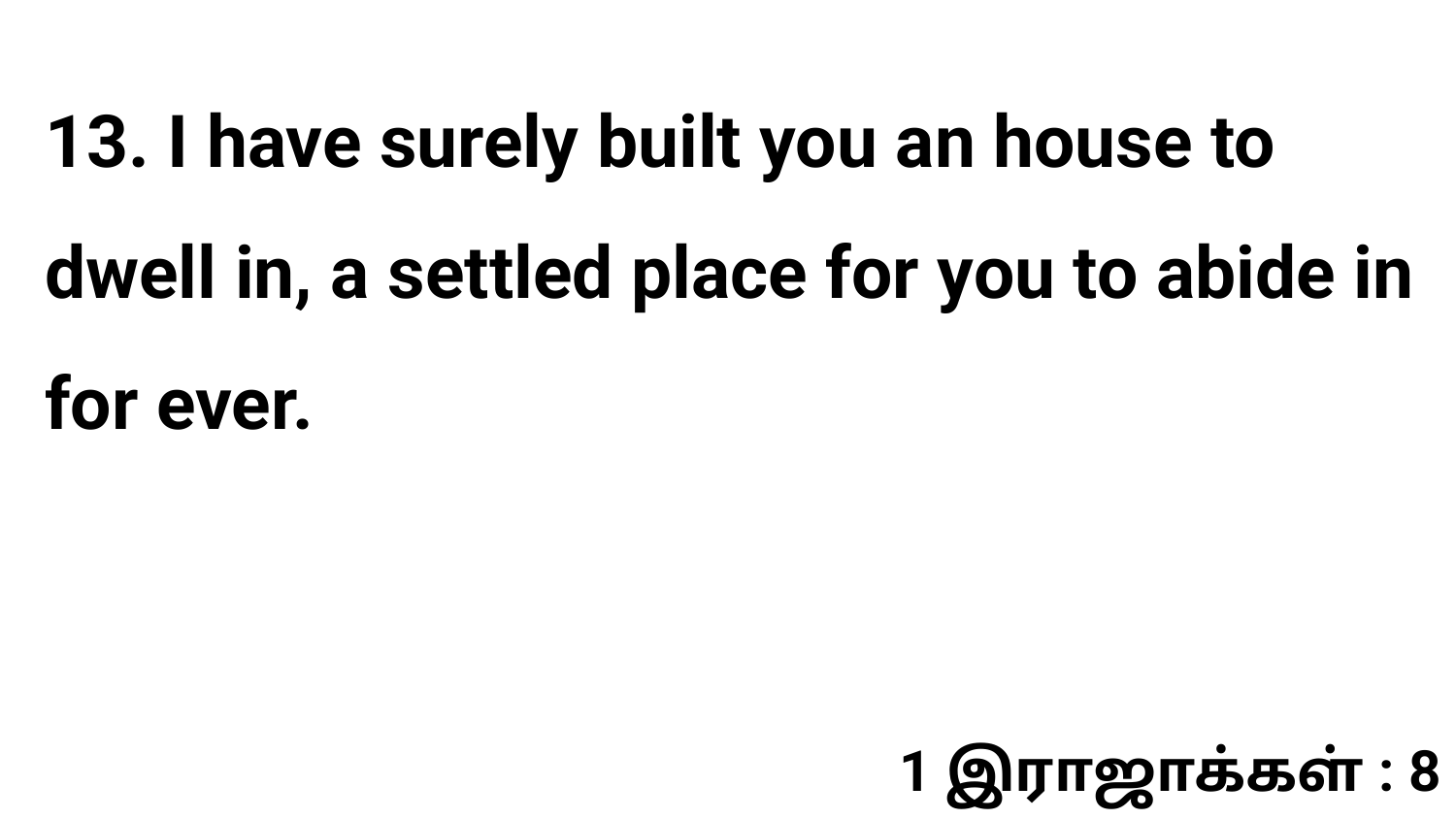

13. I have surely built you an house to dwell in, a settled place for you to abide in for ever.
1 இராஜாக்கள் : 8